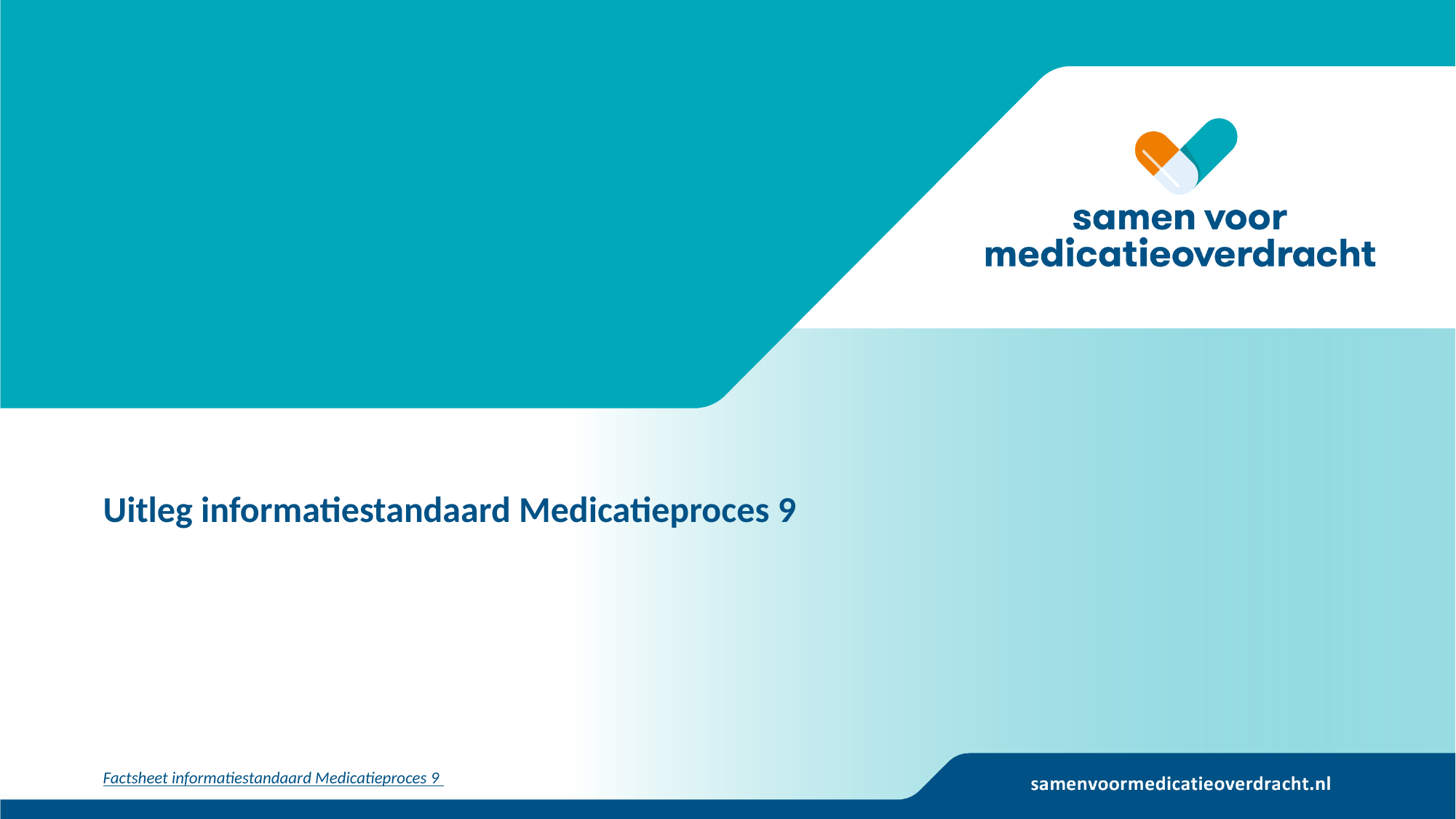

Uitleg informatiestandaard Medicatieproces 9
Factsheet informatiestandaard Medicatieproces 9